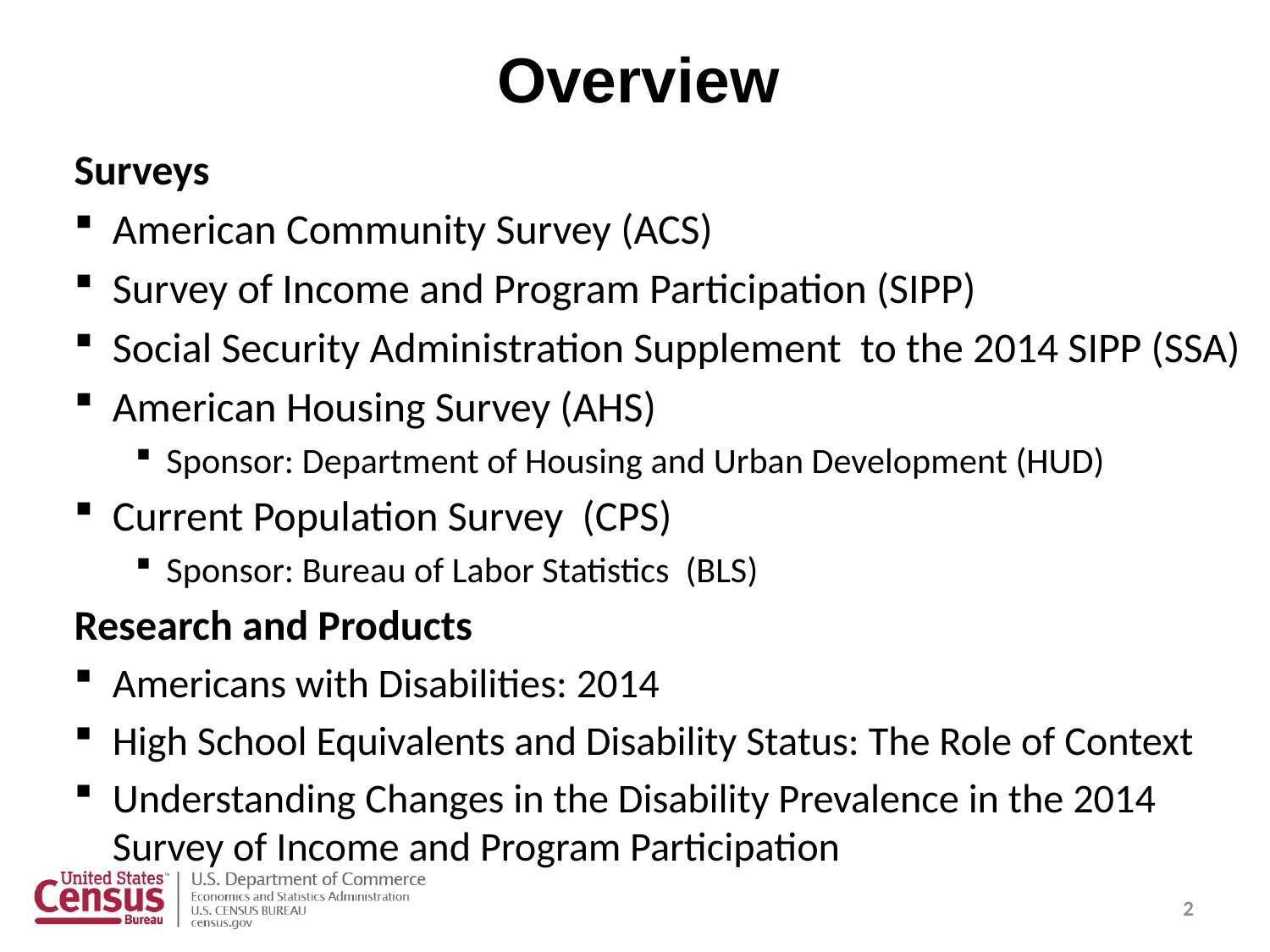

Overview
#
Surveys
American Community Survey (ACS)
Survey of Income and Program Participation (SIPP)
Social Security Administration Supplement  to the 2014 SIPP (SSA)
American Housing Survey (AHS)
Sponsor: Department of Housing and Urban Development (HUD)
Current Population Survey  (CPS)
Sponsor: Bureau of Labor Statistics  (BLS)
Research and Products
Americans with Disabilities: 2014
High School Equivalents and Disability Status: The Role of Context
Understanding Changes in the Disability Prevalence in the 2014 Survey of Income and Program Participation

2